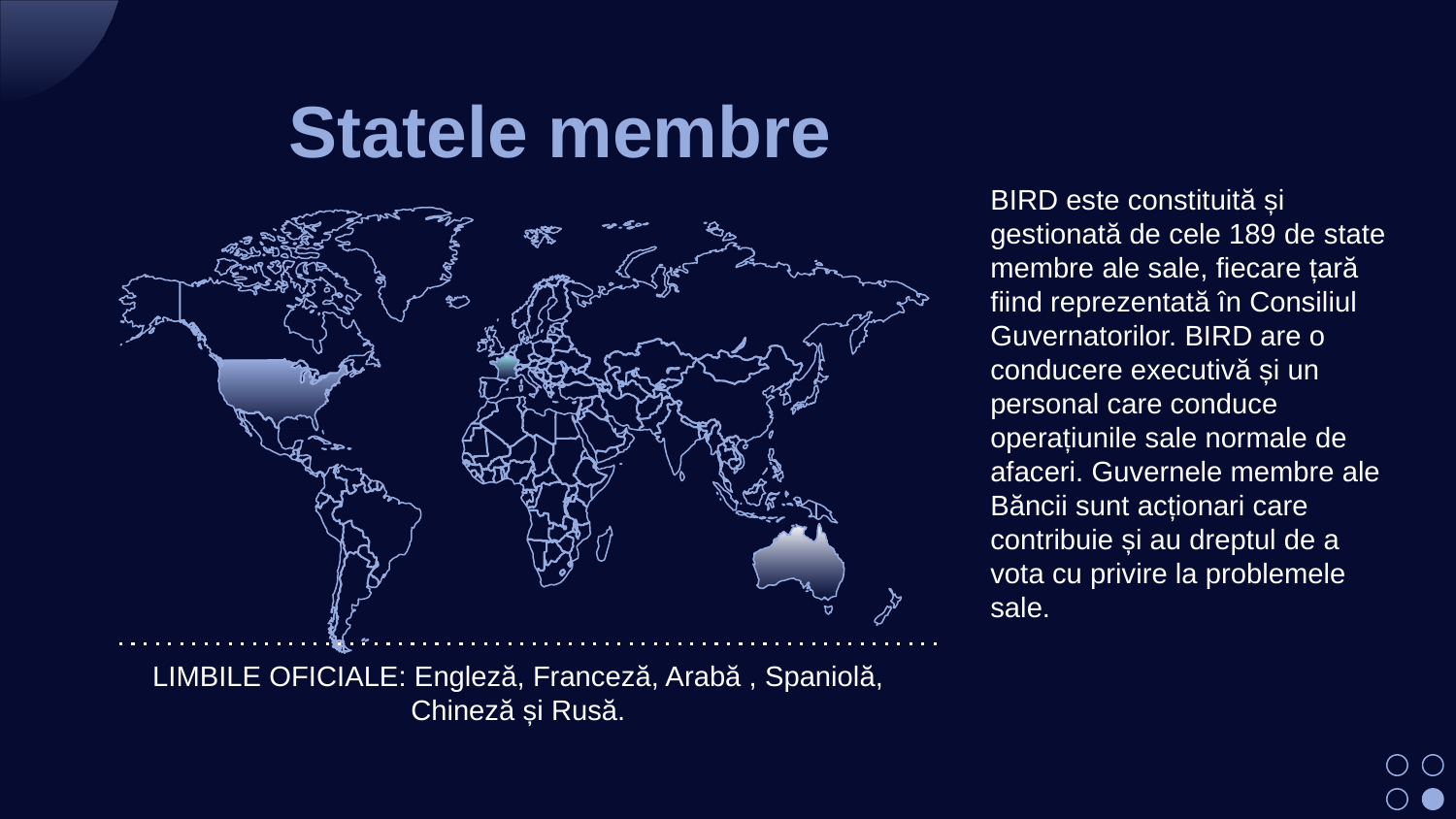

# Statele membre

BIRD este constituită și gestionată de cele 189 de state membre ale sale, fiecare țară fiind reprezentată în Consiliul Guvernatorilor. BIRD are o conducere executivă și un personal care conduce operațiunile sale normale de afaceri. Guvernele membre ale Băncii sunt acționari care contribuie și au dreptul de a vota cu privire la problemele sale.

LIMBILE OFICIALE: Engleză, Franceză, Arabă , Spaniolă, Chineză și Rusă.